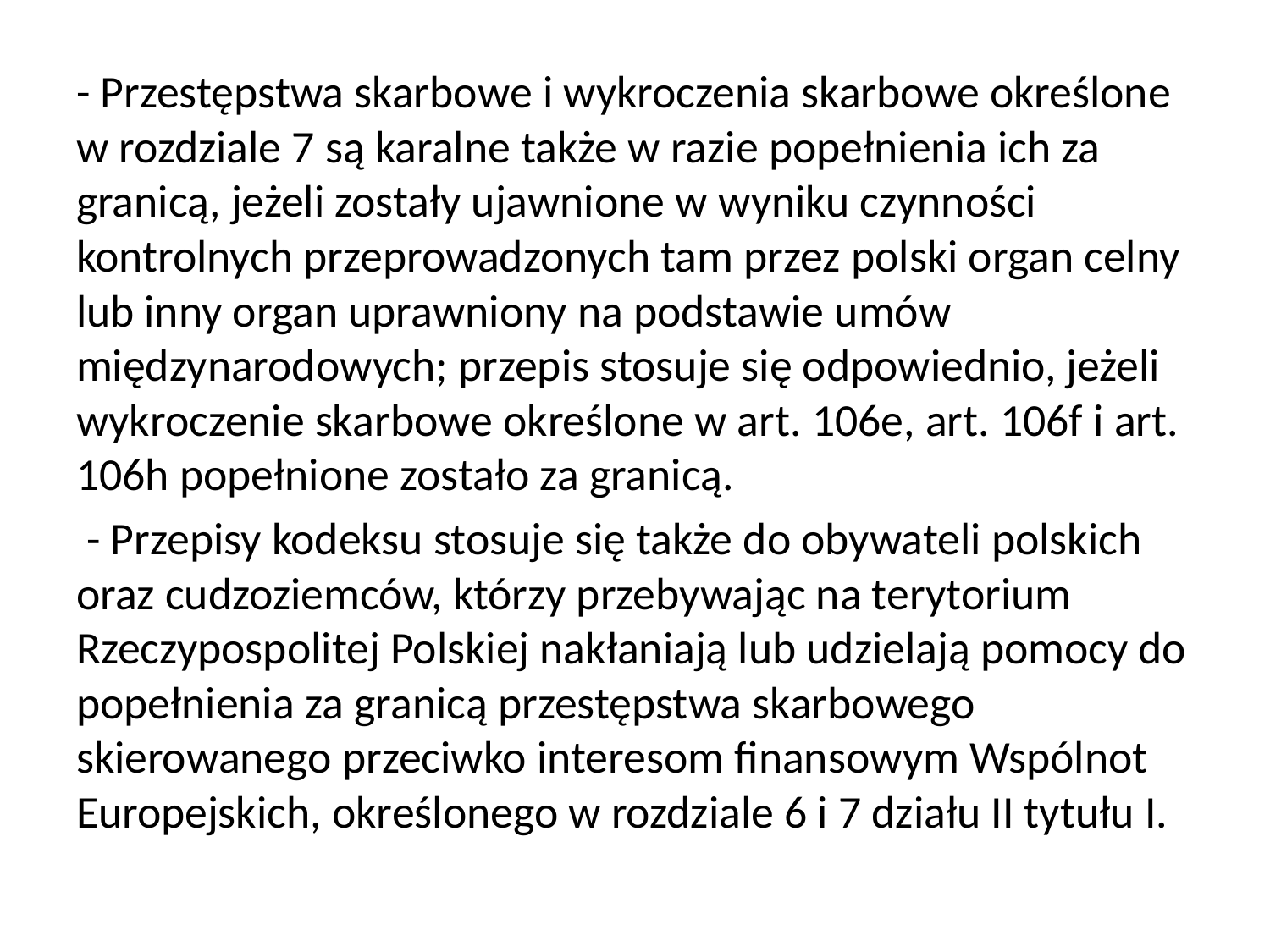

- Przestępstwa skarbowe i wykroczenia skarbowe określone w rozdziale 7 są karalne także w razie popełnienia ich za granicą, jeżeli zostały ujawnione w wyniku czynności kontrolnych przeprowadzonych tam przez polski organ celny lub inny organ uprawniony na podstawie umów międzynarodowych; przepis stosuje się odpowiednio, jeżeli wykroczenie skarbowe określone w art. 106e, art. 106f i art. 106h popełnione zostało za granicą.
 - Przepisy kodeksu stosuje się także do obywateli polskich oraz cudzoziemców, którzy przebywając na terytorium Rzeczypospolitej Polskiej nakłaniają lub udzielają pomocy do popełnienia za granicą przestępstwa skarbowego skierowanego przeciwko interesom finansowym Wspólnot Europejskich, określonego w rozdziale 6 i 7 działu II tytułu I.